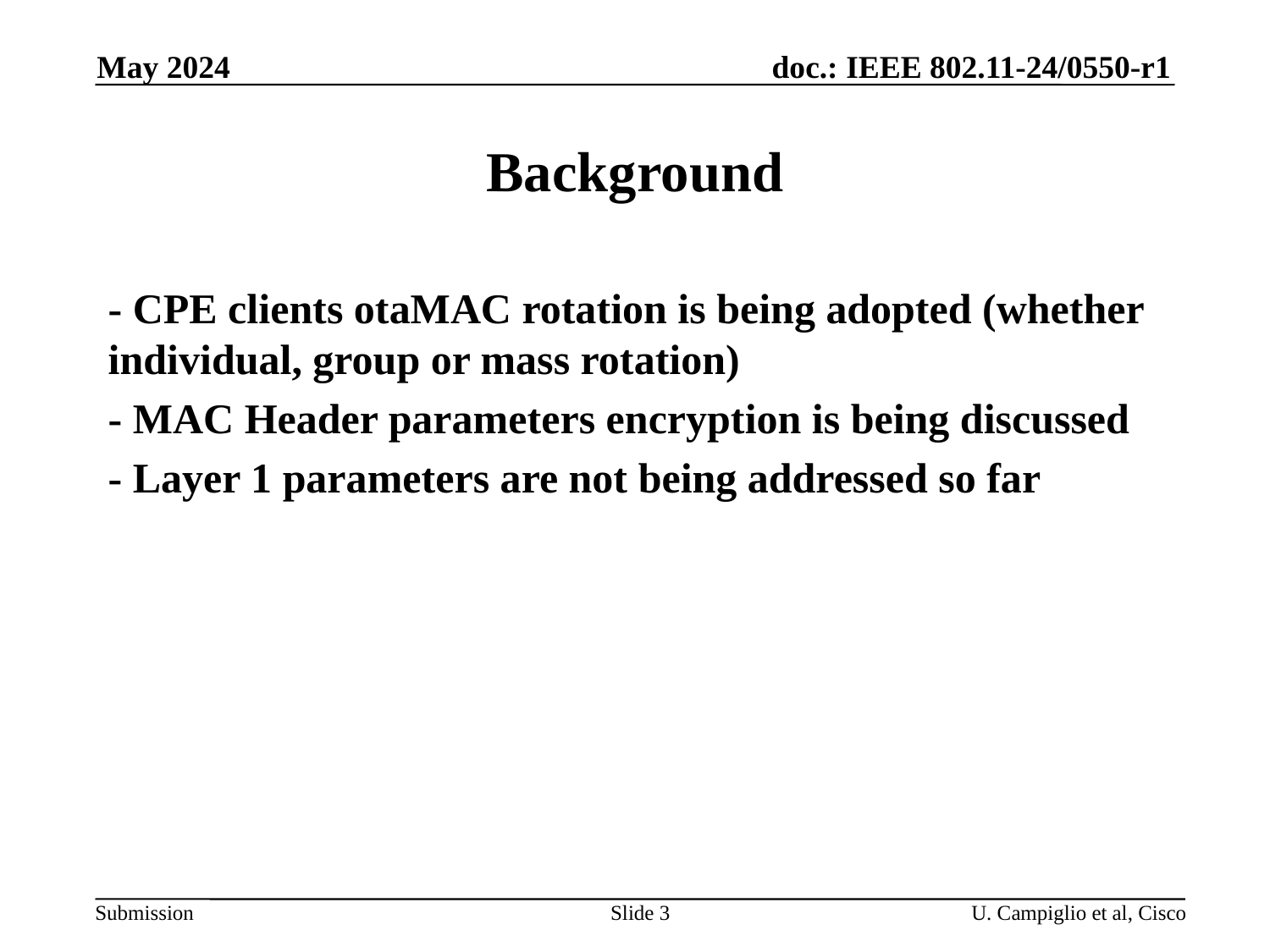

May 2024
# Background
- CPE clients otaMAC rotation is being adopted (whether individual, group or mass rotation)
- MAC Header parameters encryption is being discussed
- Layer 1 parameters are not being addressed so far
Slide 3
U. Campiglio et al, Cisco